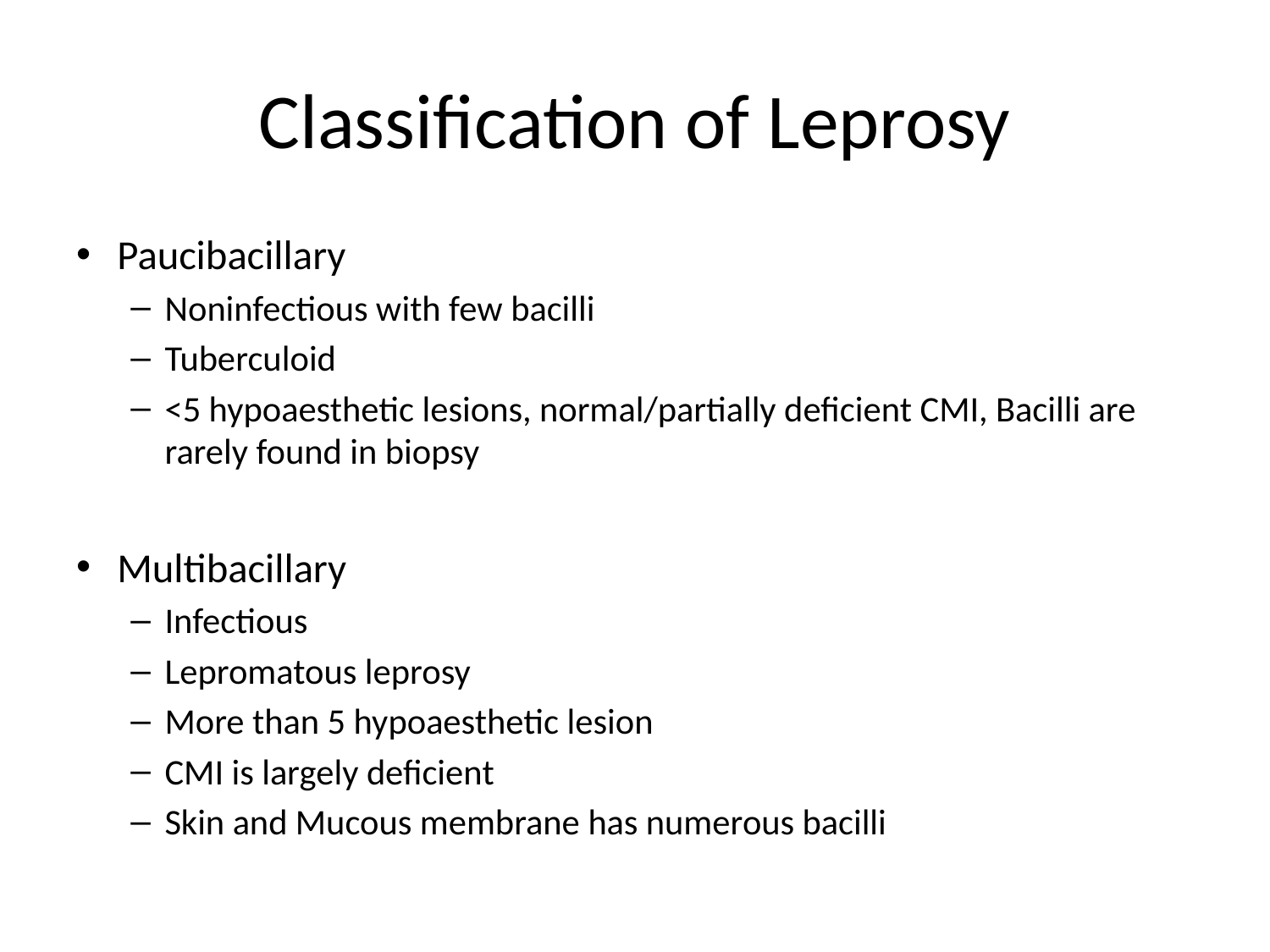

# Classification of Leprosy
Paucibacillary
Noninfectious with few bacilli
Tuberculoid
<5 hypoaesthetic lesions, normal/partially deficient CMI, Bacilli are rarely found in biopsy

Multibacillary
Infectious
Lepromatous leprosy
More than 5 hypoaesthetic lesion
CMI is largely deficient
Skin and Mucous membrane has numerous bacilli